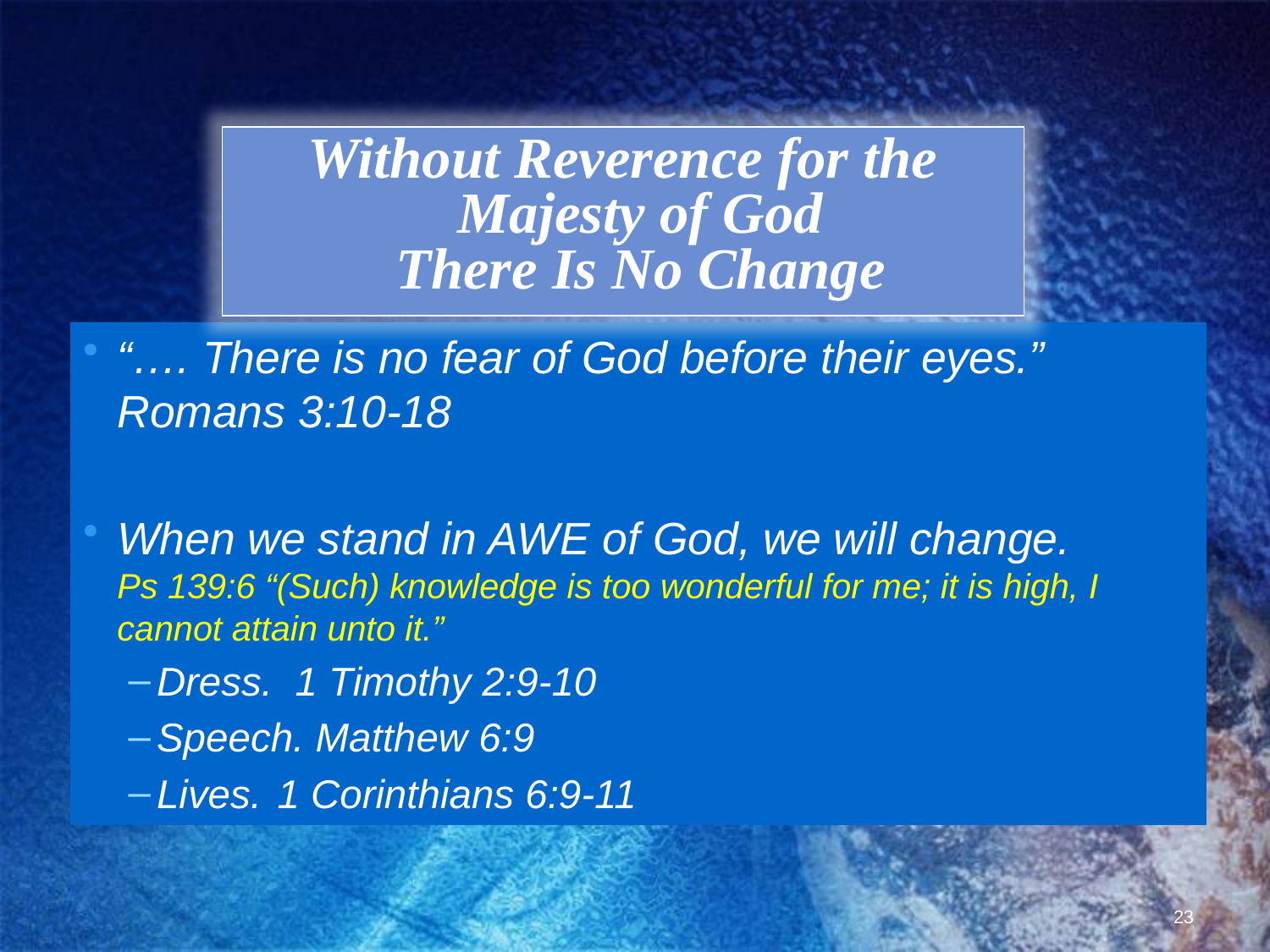

Without Reverence for the Majesty of God
There Is No Change
“…. There is no fear of God before their eyes.” Romans 3:10-18

When we stand in AWE of God, we will change.
Ps 139:6 “(Such) knowledge is too wonderful for me; it is high, I cannot attain unto it.”
Dress.  1 Timothy 2:9-10
Speech. Matthew 6:9
Lives.	1 Corinthians 6:9-11
23